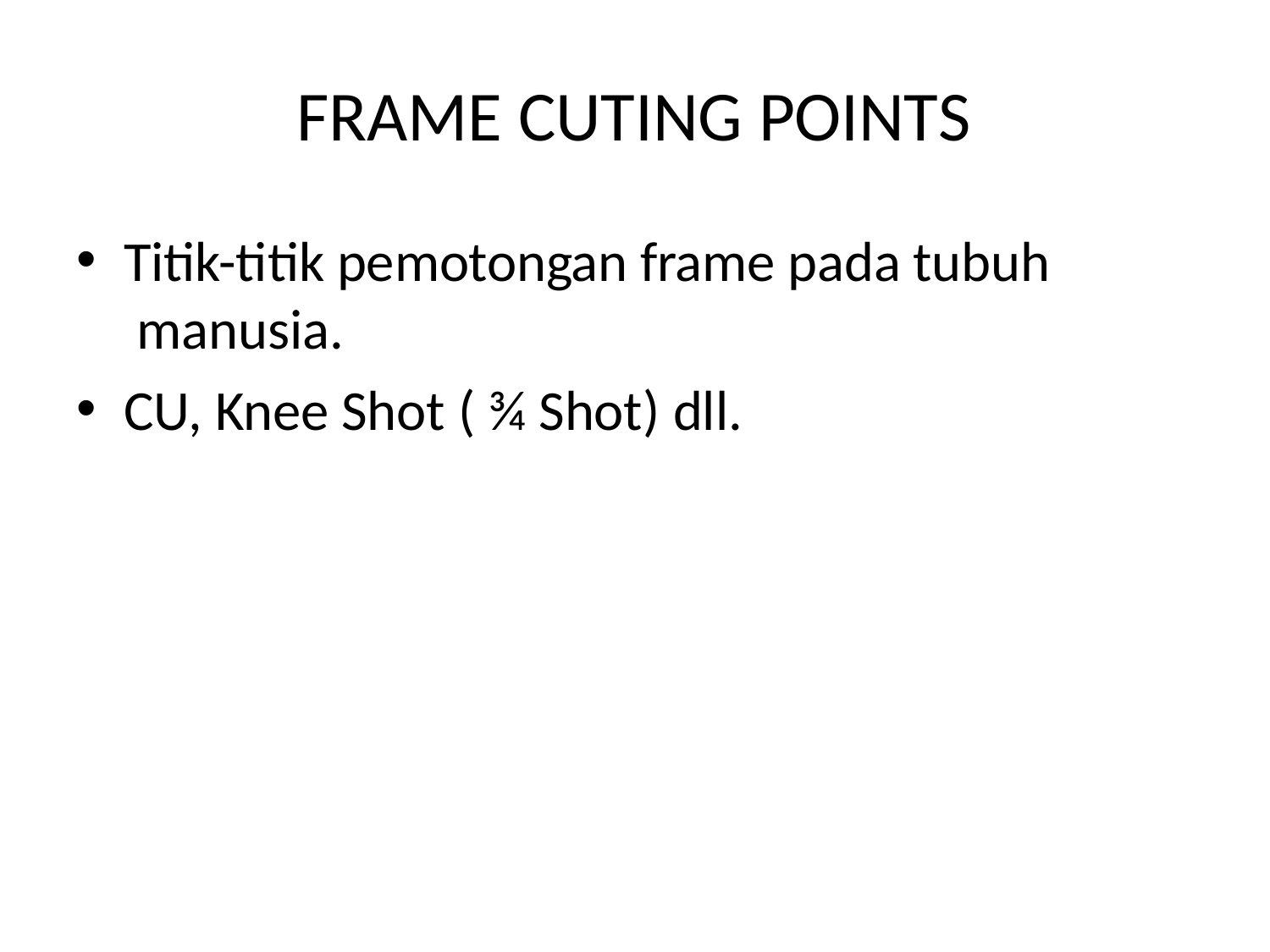

FRAME CUTING POINTS
Titik-titik pemotongan frame pada tubuh  manusia.
CU, Knee Shot ( ¾ Shot) dll.